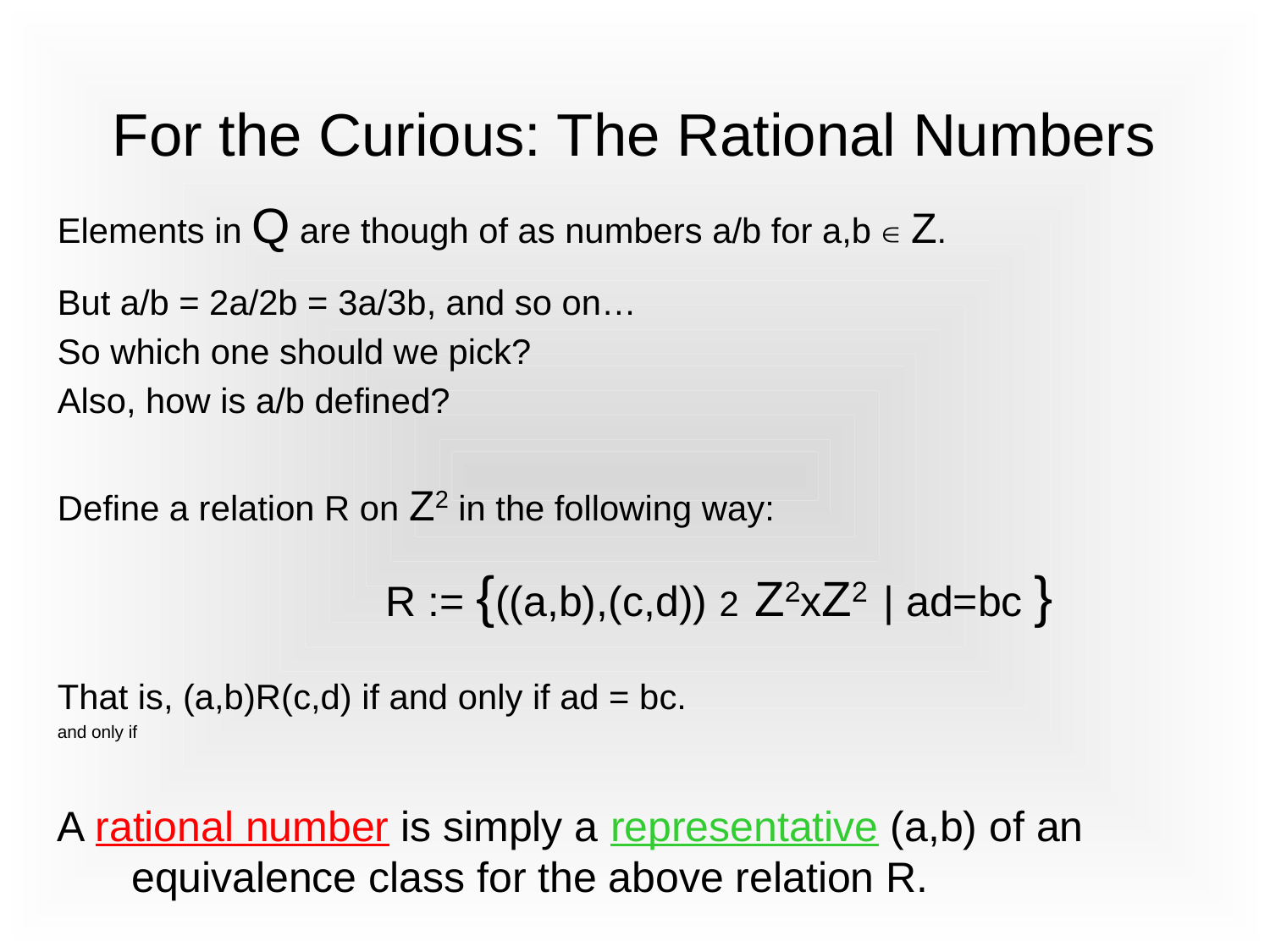

# For the Curious: The Rational Numbers
Elements in Q are though of as numbers a/b for a,b ∈ Z.

But a/b = 2a/2b = 3a/3b, and so on…
So which one should we pick?
Also, how is a/b defined?

Define a relation R on Z2 in the following way:

			R := {((a,b),(c,d)) 2 Z2xZ2 | ad=bc }

That is, (a,b)R(c,d) if and only if ad = bc.
and only if

A rational number is simply a representative (a,b) of an equivalence class for the above relation R.